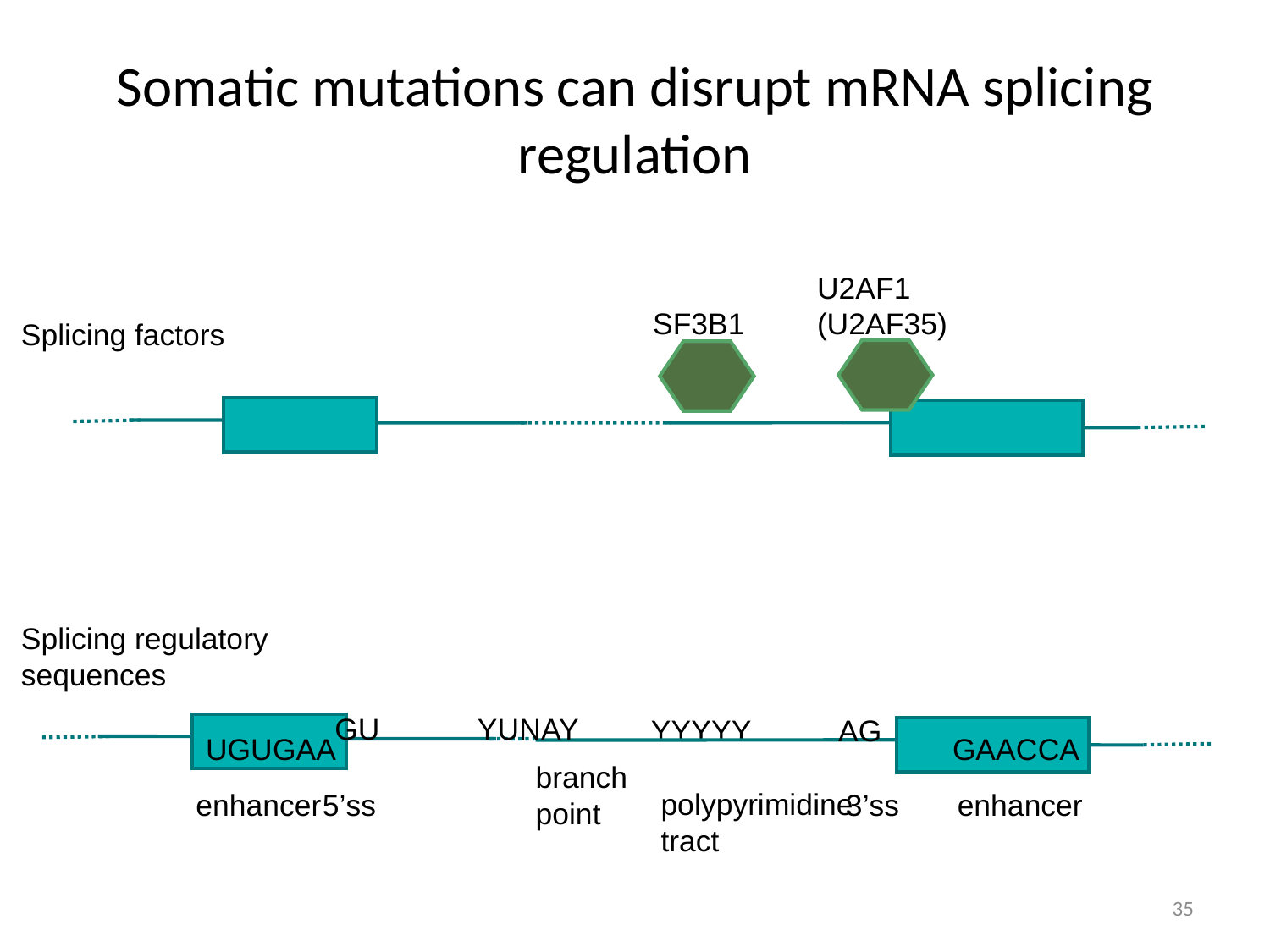

# Somatic mutations can disrupt mRNA splicing regulation
U2AF1
(U2AF35)
SF3B1
Splicing factors

Splicing regulatory sequences
GU
YUNAY
YYYYY
AG

UGUGAA
GAACCA

branch
point
enhancer
5’ss
polypyrimidine
tract
3’ss
enhancer
35